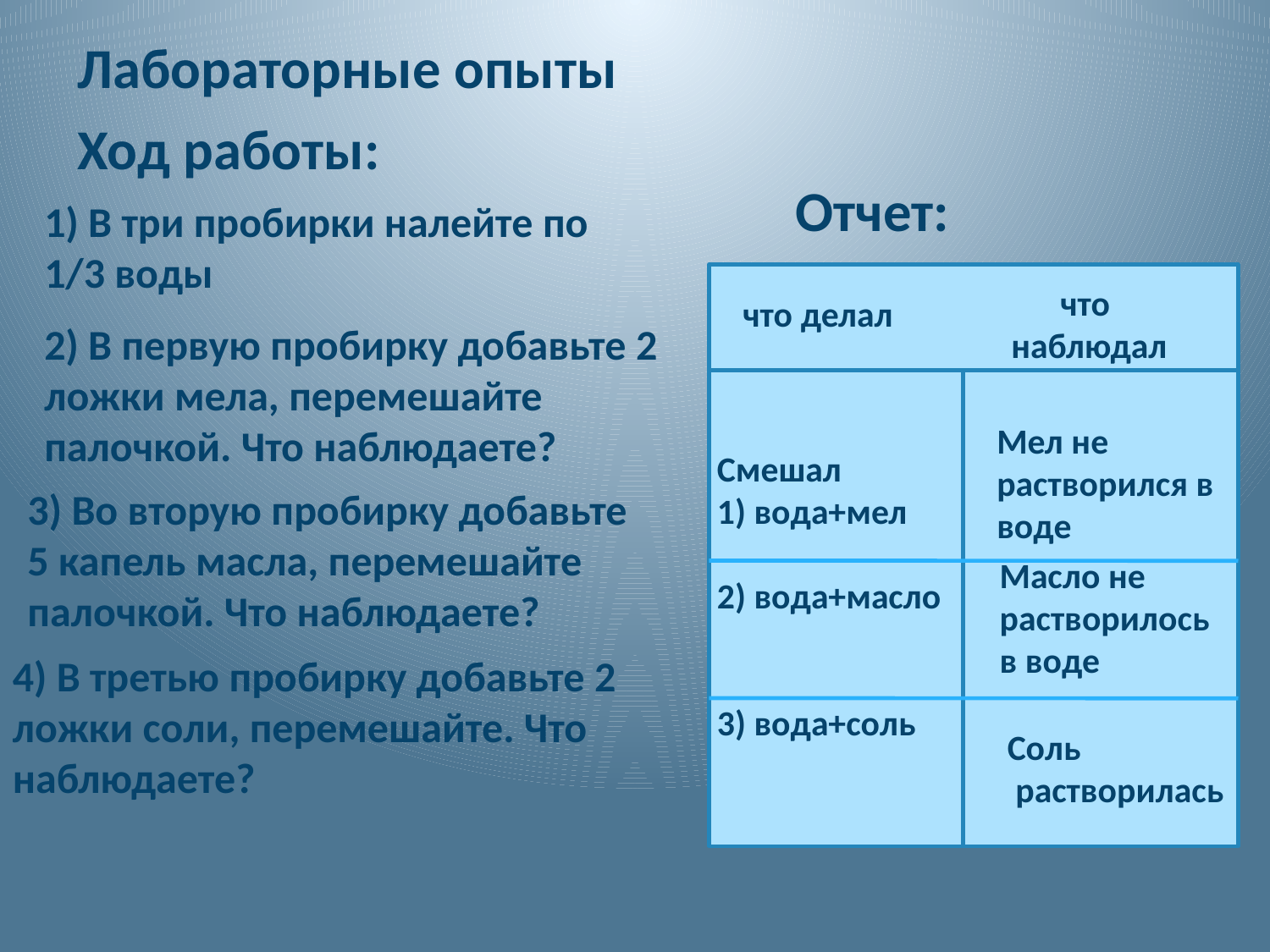

Лабораторные опыты
Ход работы:
Отчет:
1) В три пробирки налейте по 1/3 воды

что
наблюдал
что делал
2) В первую пробирку добавьте 2 ложки мела, перемешайте палочкой. Что наблюдаете?

Мел не
растворился в воде
Смешал
1) вода+мел

2) вода+масло

3) вода+соль
3) Во вторую пробирку добавьте 5 капель масла, перемешайте палочкой. Что наблюдаете?
Масло не
растворилось в воде

4) В третью пробирку добавьте 2 ложки соли, перемешайте. Что наблюдаете?
Соль
 растворилась